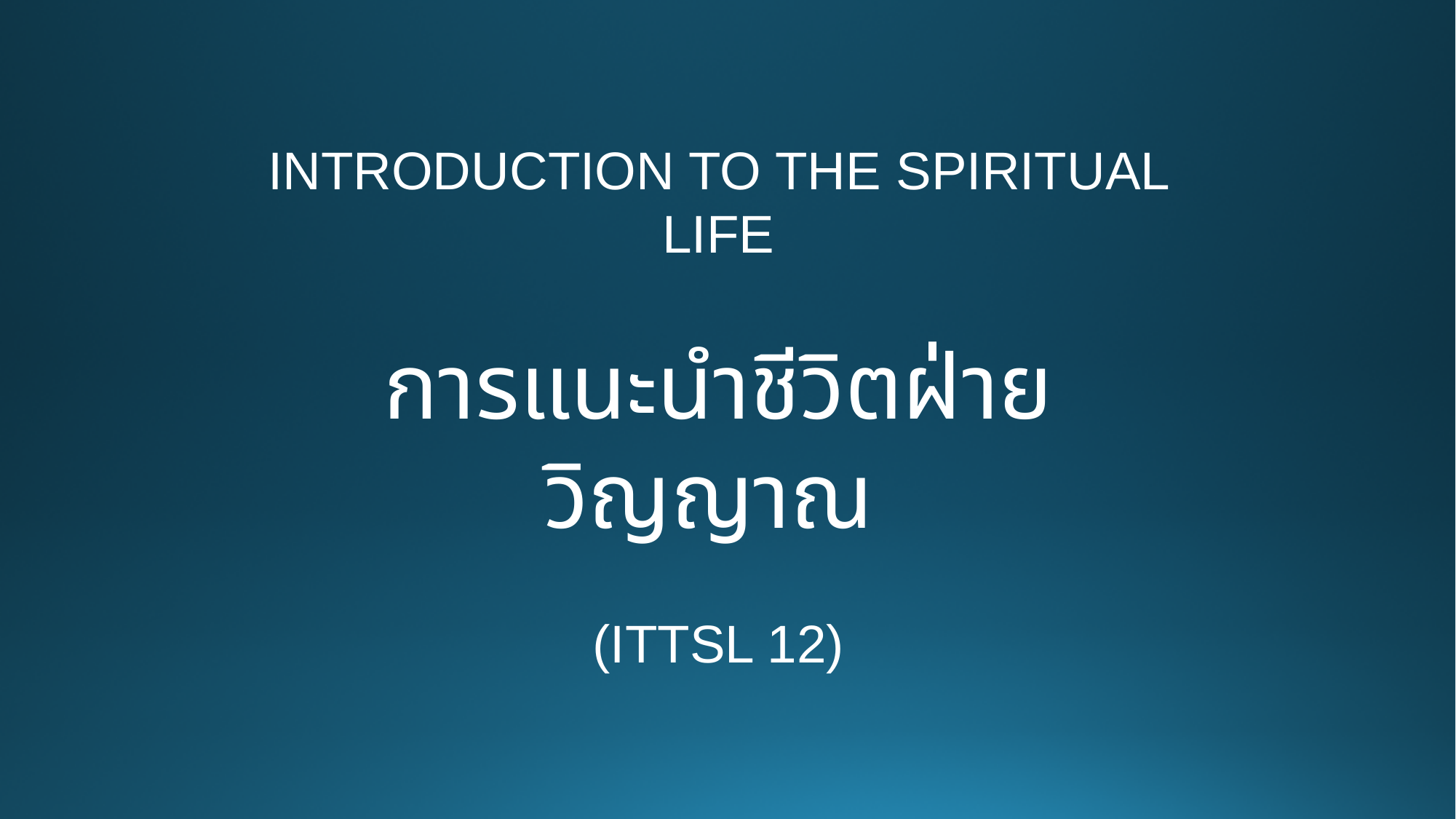

INTRODUCTION TO THE SPIRITUAL LIFE

การแนะนำชีวิตฝ่ายวิญญาณ

(ITTSL 12)